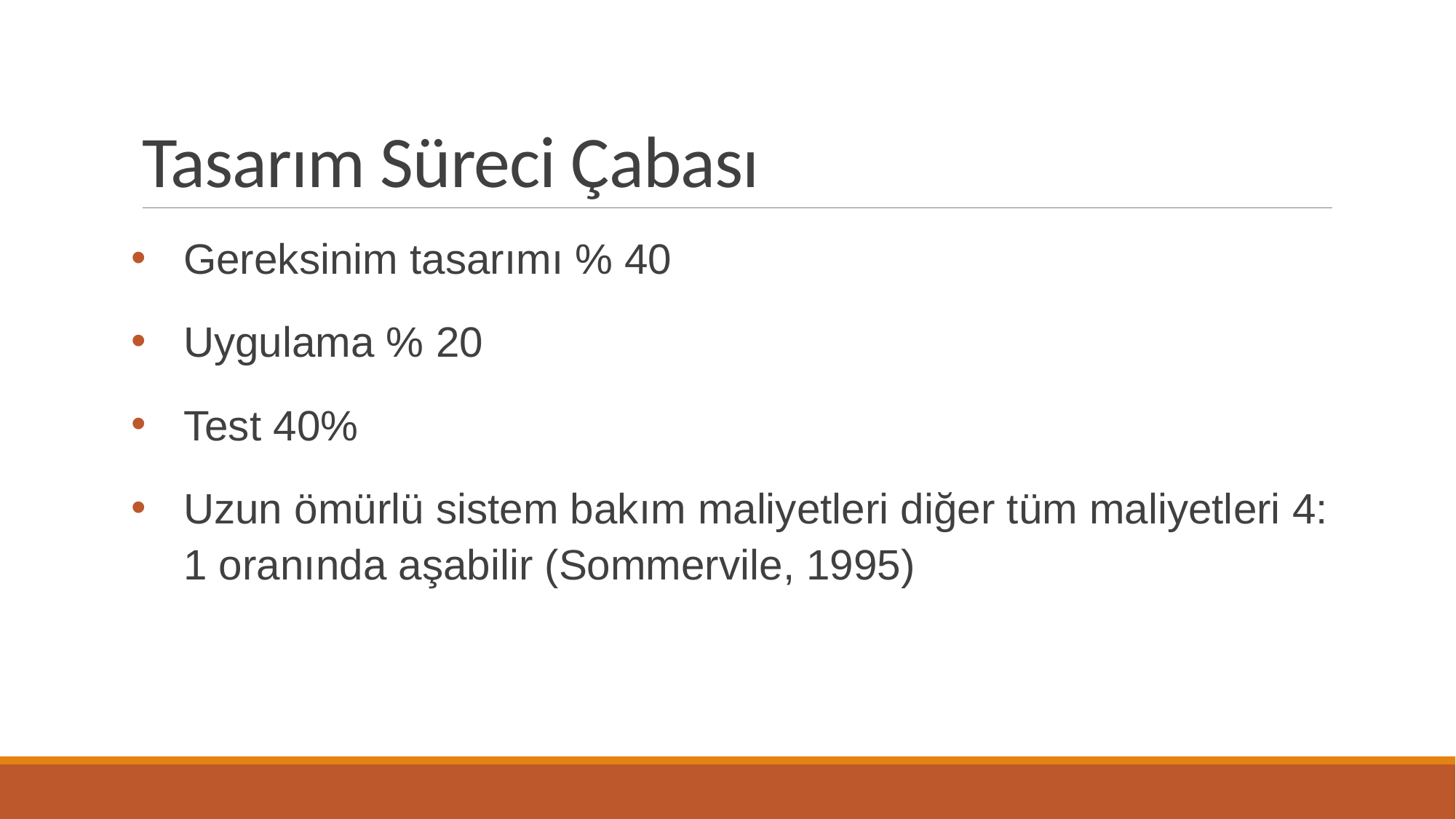

# Tasarım Süreci Çabası
Gereksinim tasarımı % 40
Uygulama % 20
Test 40%
Uzun ömürlü sistem bakım maliyetleri diğer tüm maliyetleri 4: 1 oranında aşabilir (Sommervile, 1995)